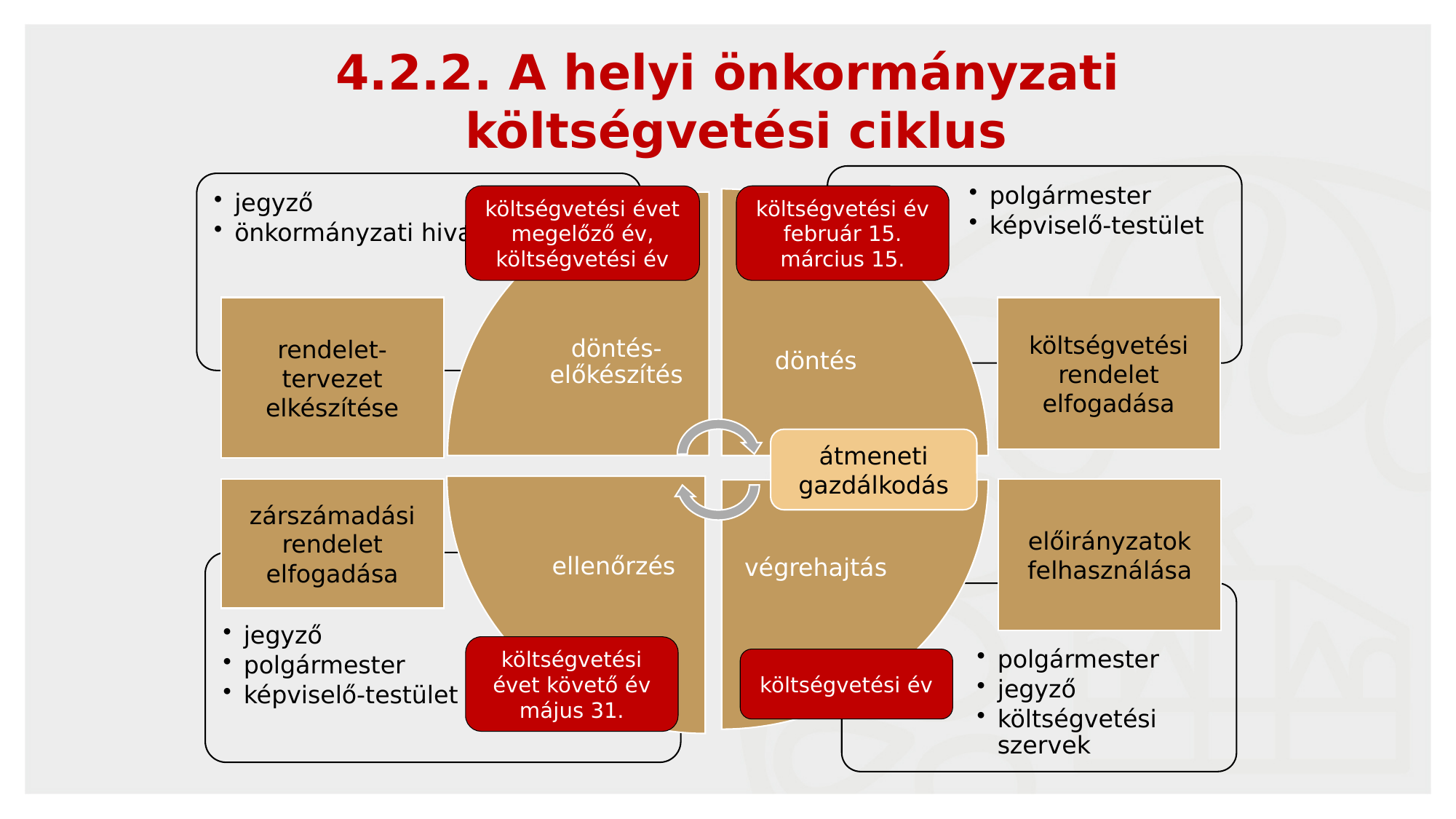

40
4.2.2. A helyi önkormányzati
költségvetési ciklus
polgármester
jegyző
költségvetési szervek
jegyző
polgármester
képviselő-testület
polgármester
képviselő-testület
jegyző
önkormányzati hivatal
döntés- előkészítés
döntés
végrehajtás
ellenőrzés
költségvetési évet megelőző év, költségvetési év
költségvetési év február 15.
március 15.
rendelet-tervezet elkészítése
költségvetési rendelet elfogadása
átmeneti gazdálkodás
zárszámadási rendelet elfogadása
előirányzatok felhasználása
költségvetési évet követő év május 31.
költségvetési év